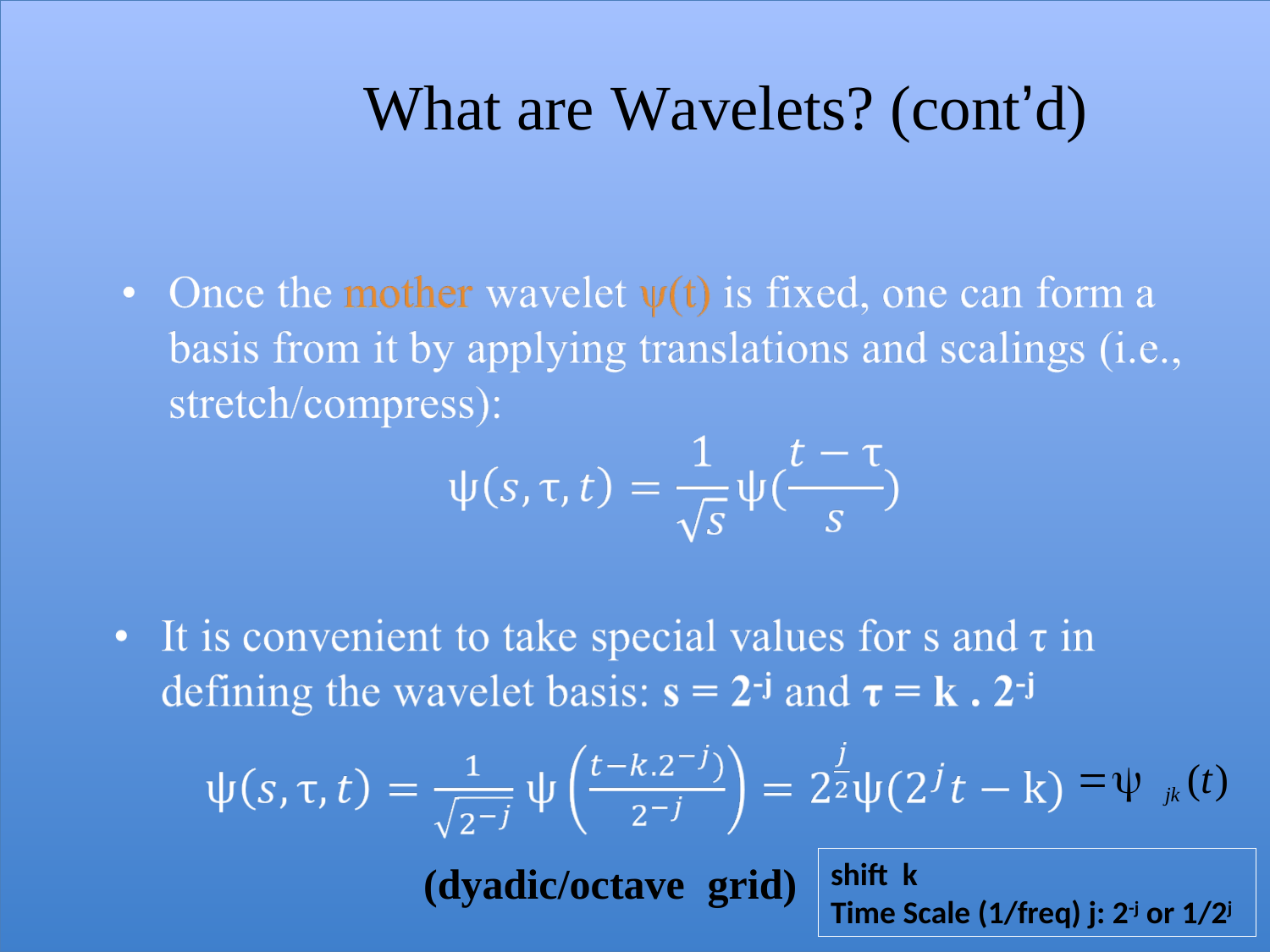

What are Wavelets? (cont’d)

=ψ jk (t)

(dyadic/octave	grid)
shift  k
Time Scale (1/freq) j: 2-j or 1/2j